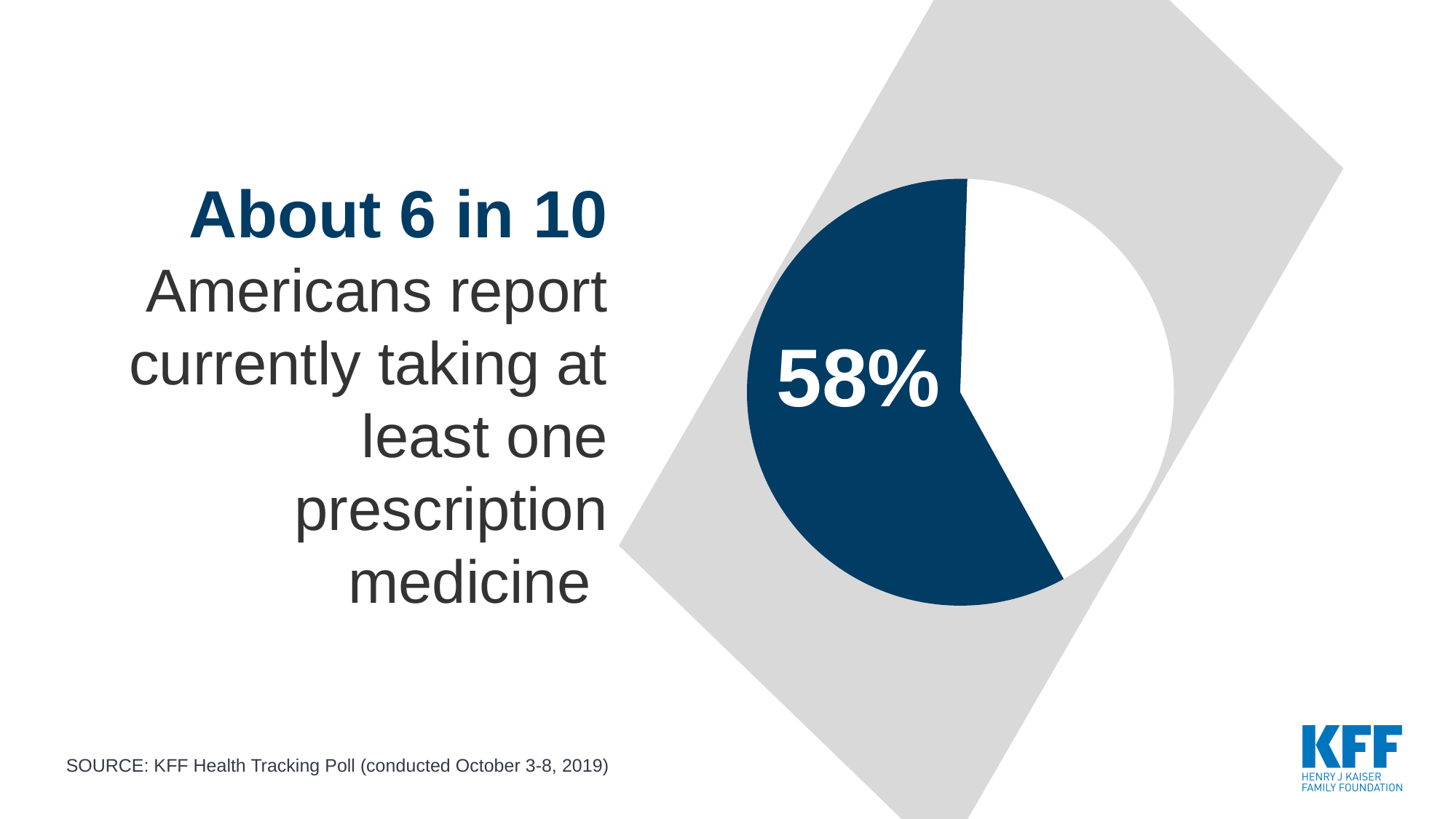

### Chart

| Category | Column2 |
|---|---|
| Currently taking prescription medicine | 0.58 |
| Not currently taking prescription medicine | 0.41 |
# About 6 in 10 Americans report currently taking at least one prescription medicine
58%
SOURCE: KFF Health Tracking Poll (conducted October 3-8, 2019)